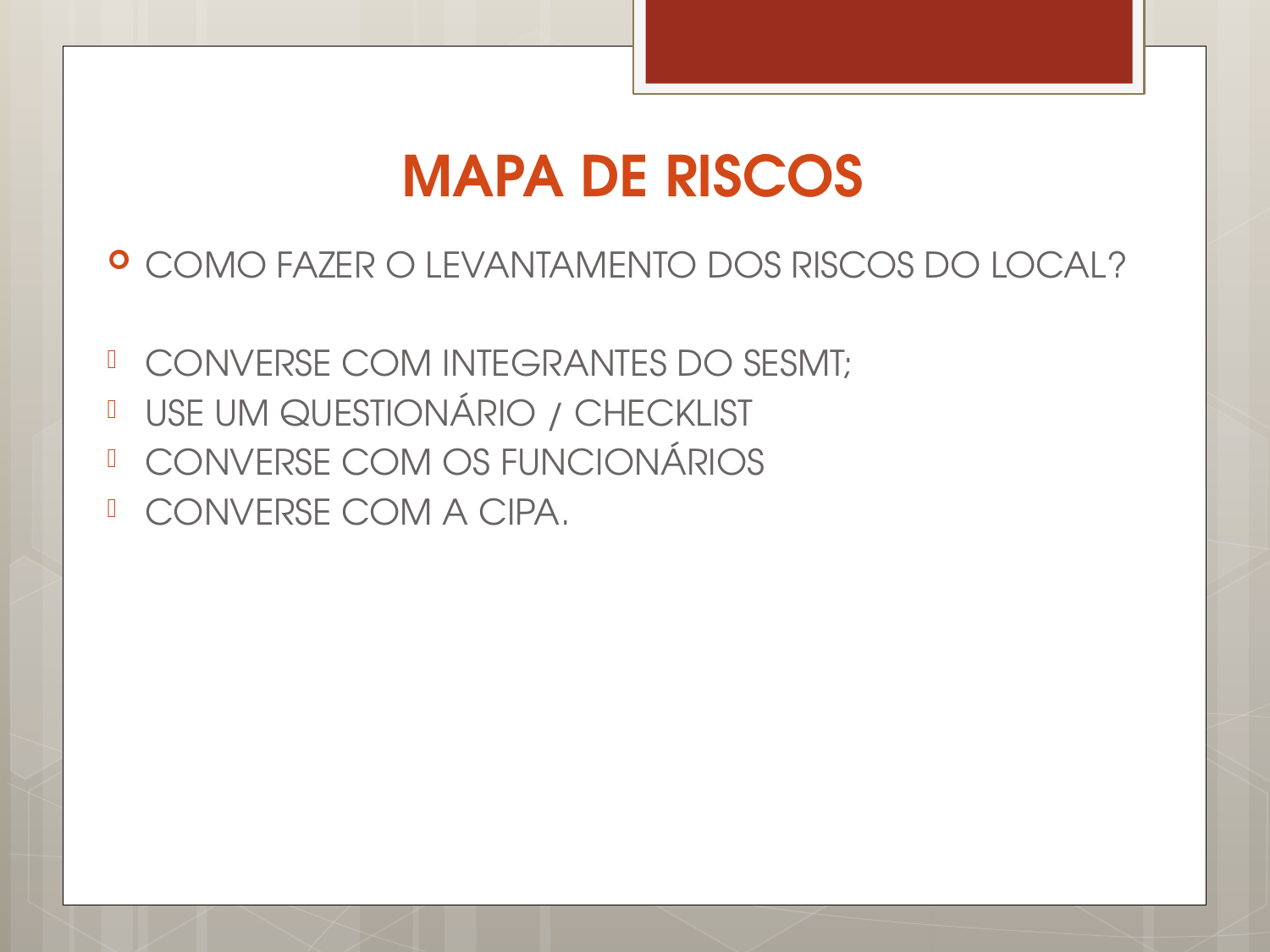

# MAPA DE RISCOS
COMO FAZER O LEVANTAMENTO DOS RISCOS DO LOCAL?

CONVERSE COM INTEGRANTES DO SESMT;
USE UM QUESTIONÁRIO / CHECKLIST
CONVERSE COM OS FUNCIONÁRIOS
CONVERSE COM A CIPA.